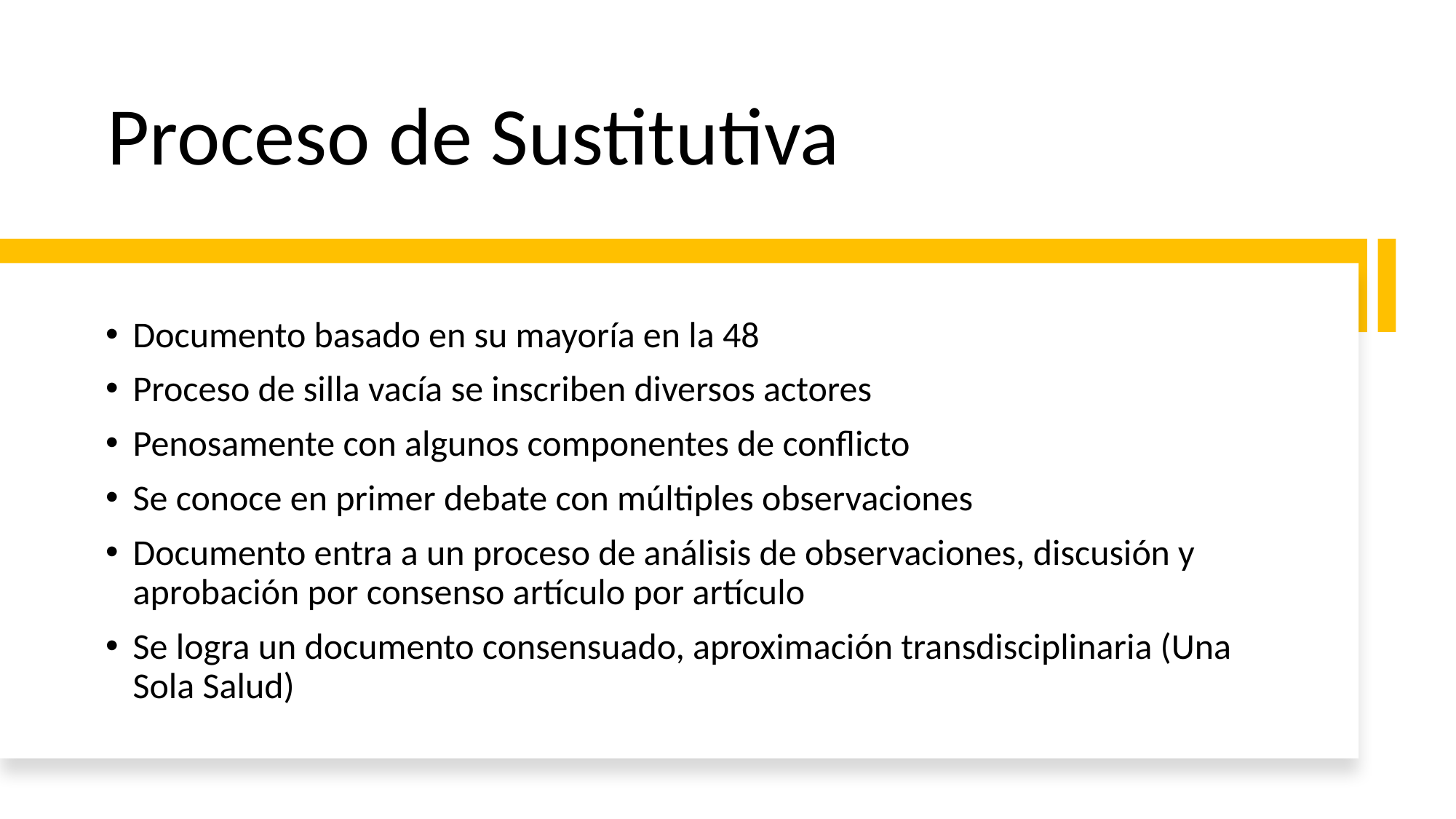

# Proceso de Sustitutiva

Documento basado en su mayoría en la 48
Proceso de silla vacía se inscriben diversos actores
Penosamente con algunos componentes de conflicto
Se conoce en primer debate con múltiples observaciones
Documento entra a un proceso de análisis de observaciones, discusión y aprobación por consenso artículo por artículo
Se logra un documento consensuado, aproximación transdisciplinaria (Una Sola Salud)